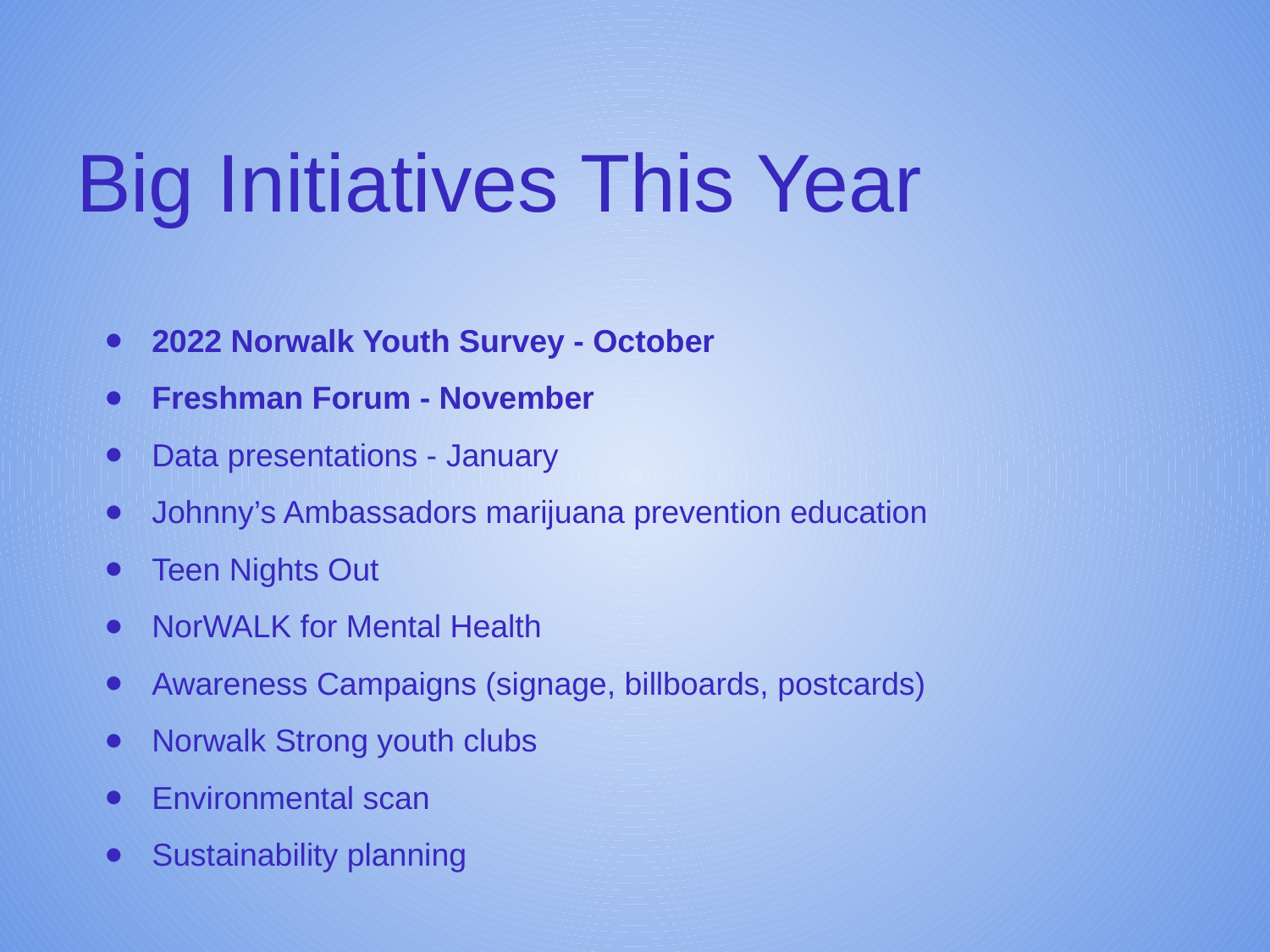

# Big Initiatives This Year

2022 Norwalk Youth Survey - October
Freshman Forum - November
Data presentations - January
Johnny’s Ambassadors marijuana prevention education
Teen Nights Out
NorWALK for Mental Health
Awareness Campaigns (signage, billboards, postcards)
Norwalk Strong youth clubs
Environmental scan
Sustainability planning